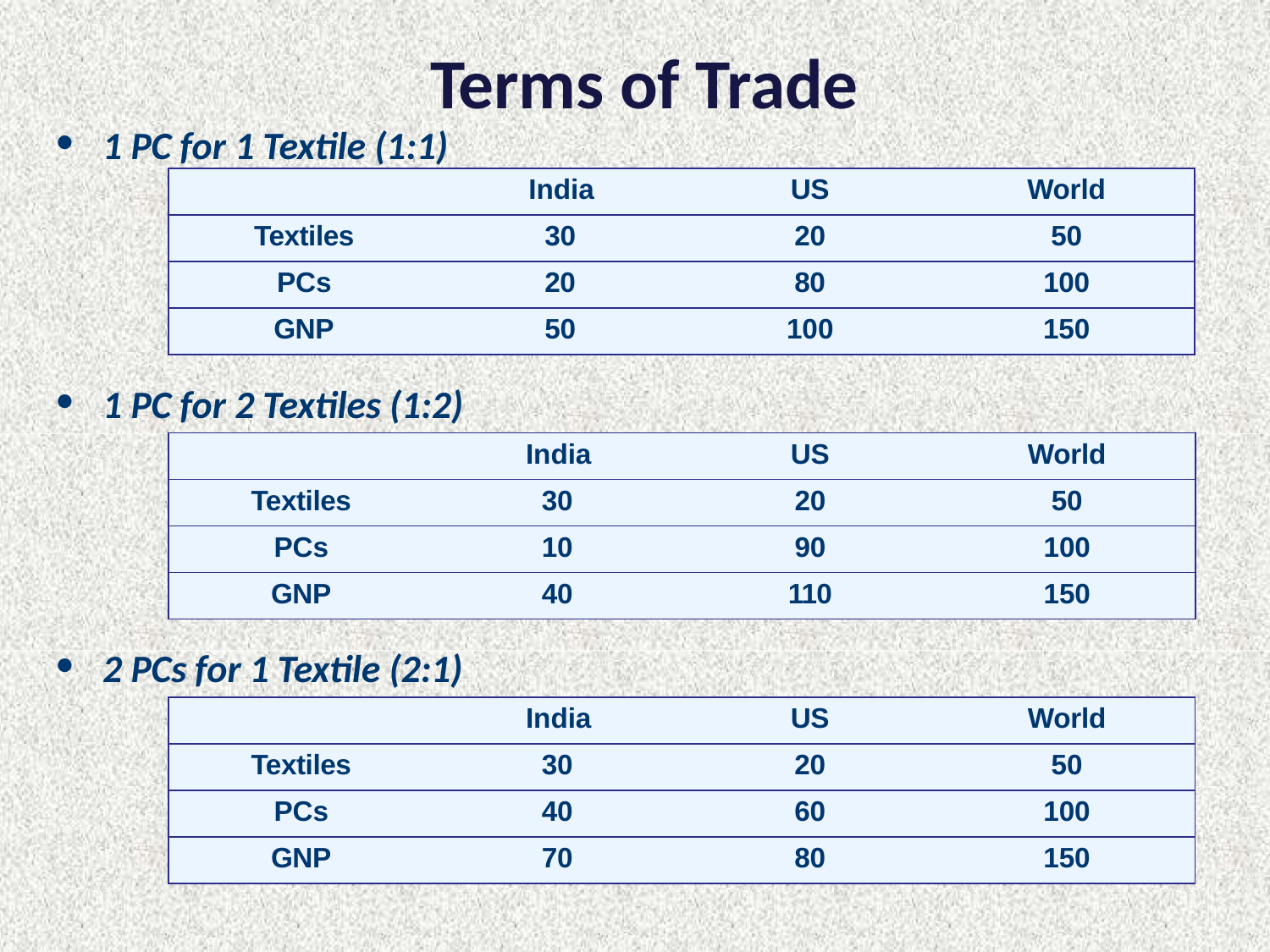

# Terms of Trade
1 PC for 1 Textile (1:1)
| India |  | US | World |
| --- | --- | --- | --- |
| Textiles | 30 | 20 | 50 |
| PCs | 20 | 80 | 100 |
| GNP | 50 | 100 | 150 |
1 PC for 2 Textiles (1:2)
| India |  | US | World |
| --- | --- | --- | --- |
| Textiles | 30 | 20 | 50 |
| PCs | 10 | 90 | 100 |
| GNP | 40 | 110 | 150 |
2 PCs for 1 Textile (2:1)
| India |  | US | World |
| --- | --- | --- | --- |
| Textiles | 30 | 20 | 50 |
| PCs | 40 | 60 | 100 |
| GNP | 70 | 80 | 150 |